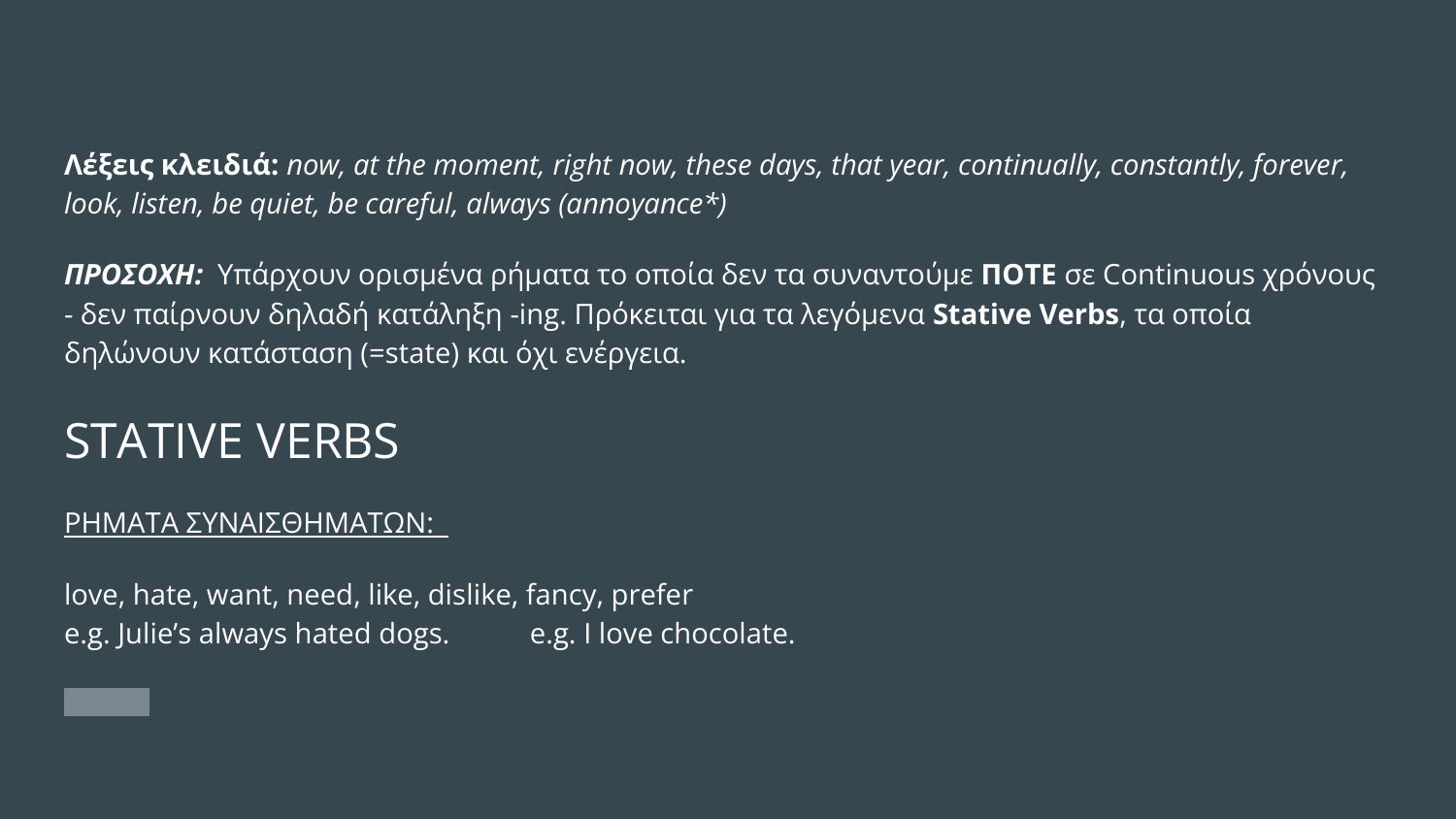

Λέξεις κλειδιά: now, at the moment, right now, these days, that year, continually, constantly, forever, look, listen, be quiet, be careful, always (annoyance*)
ΠΡΟΣΟΧΗ:  Υπάρχουν ορισμένα ρήματα το οποία δεν τα συναντούμε ΠΟΤΕ σε Continuous χρόνους - δεν παίρνουν δηλαδή κατάληξη -ing. Πρόκειται για τα λεγόμενα Stative Verbs, τα οποία δηλώνουν κατάσταση (=state) και όχι ενέργεια.
STATIVE VERBS
PHMATA ΣΥΝΑΙΣΘΗΜΑΤΩΝ:
love, hate, want, need, like, dislike, fancy, prefer
e.g. Julie’s always hated dogs.           e.g. I love chocolate.

#